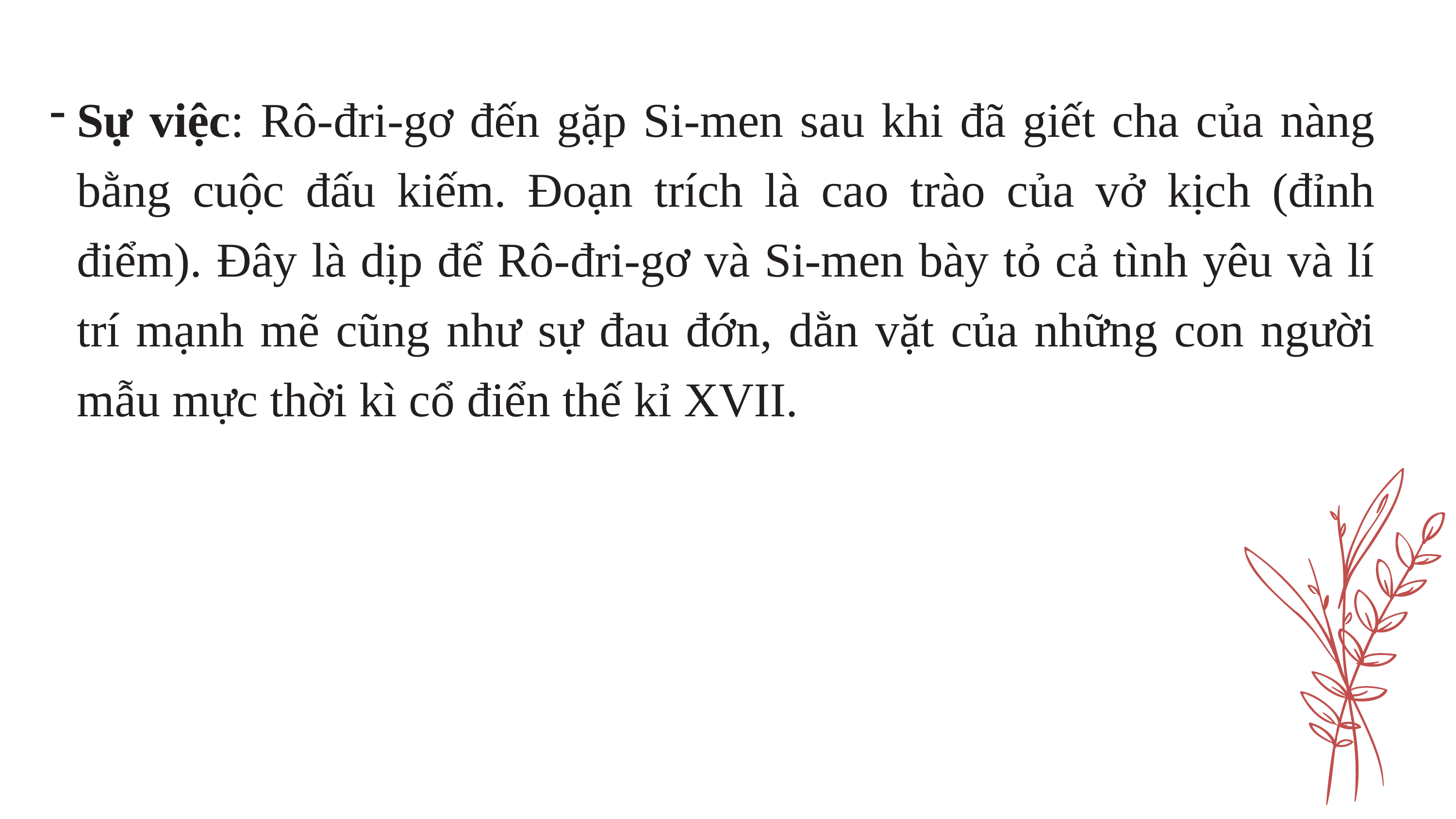

Sự việc: Rô-đri-gơ đến gặp Si-men sau khi đã giết cha của nàng bằng cuộc đấu kiếm. Đoạn trích là cao trào của vở kịch (đỉnh điểm). Đây là dịp để Rô-đri-gơ và Si-men bày tỏ cả tình yêu và lí trí mạnh mẽ cũng như sự đau đớn, dằn vặt của những con người mẫu mực thời kì cổ điển thế kỉ XVII.